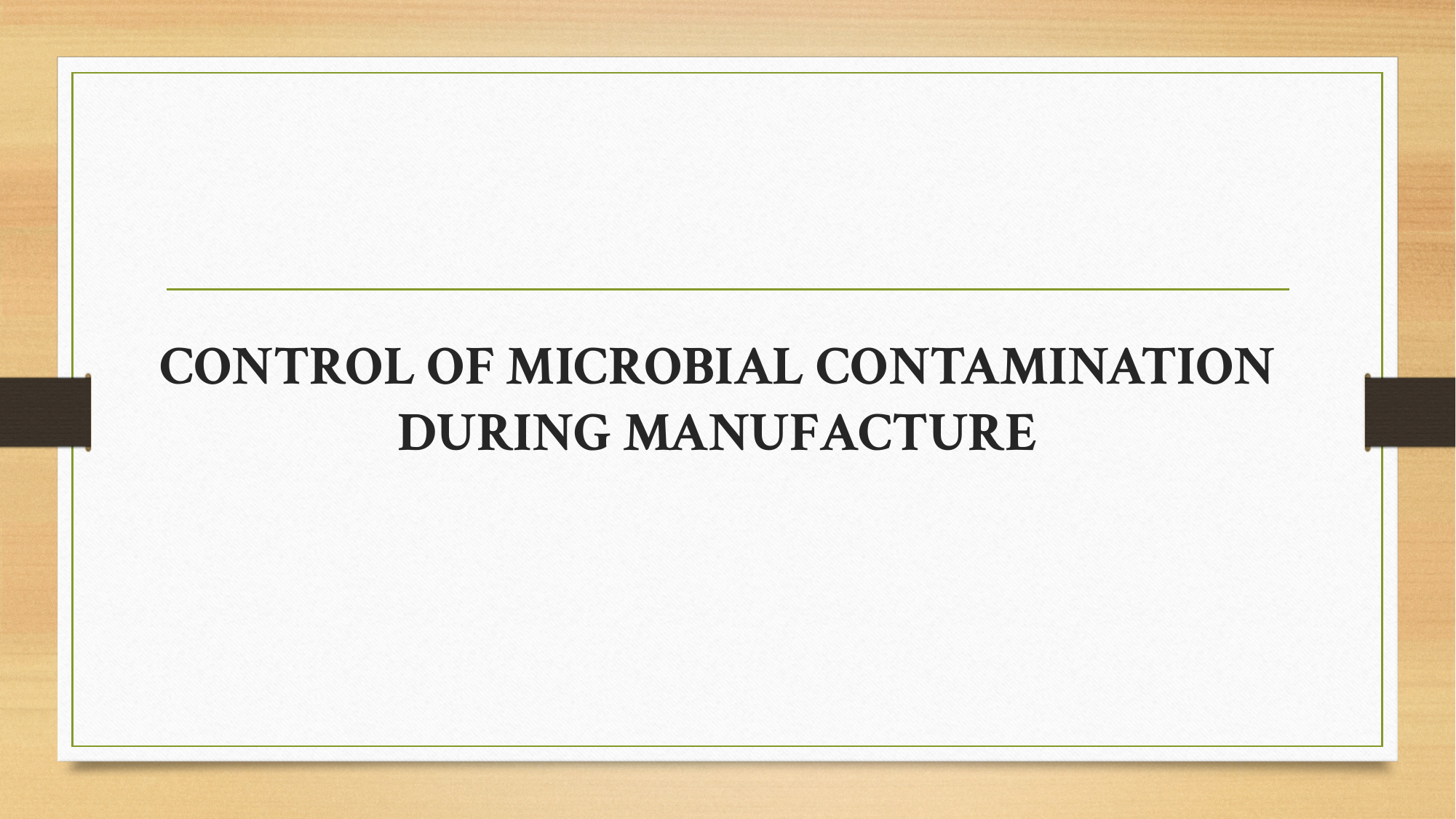

# CONTROL OF MICROBIAL CONTAMINATION DURING MANUFACTURE